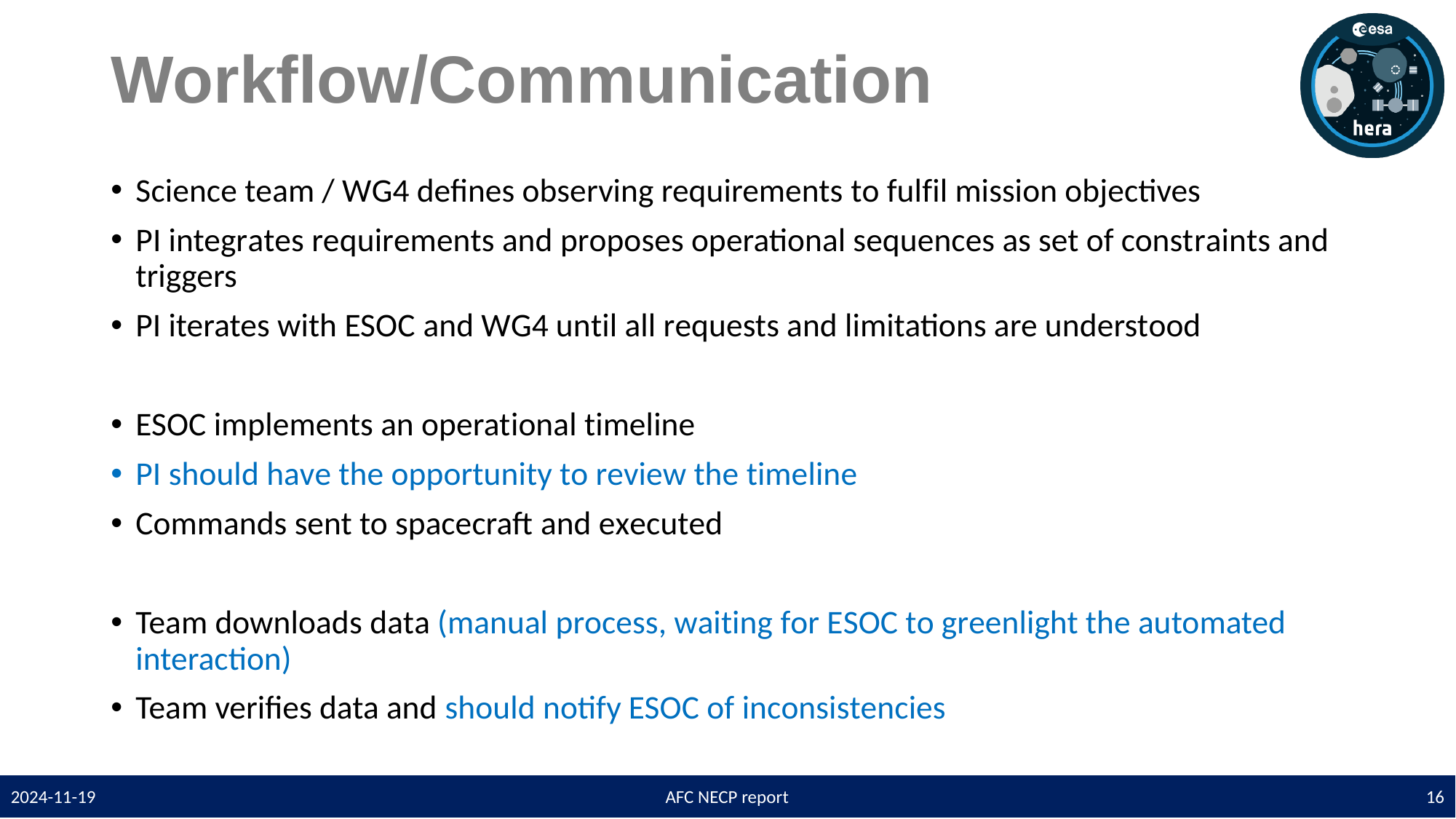

# Workflow/Communication
Science team / WG4 defines observing requirements to fulfil mission objectives
PI integrates requirements and proposes operational sequences as set of constraints and triggers
PI iterates with ESOC and WG4 until all requests and limitations are understood

ESOC implements an operational timeline
PI should have the opportunity to review the timeline
Commands sent to spacecraft and executed

Team downloads data (manual process, waiting for ESOC to greenlight the automated interaction)
Team verifies data and should notify ESOC of inconsistencies

2024-11-19
AFC NECP report
16